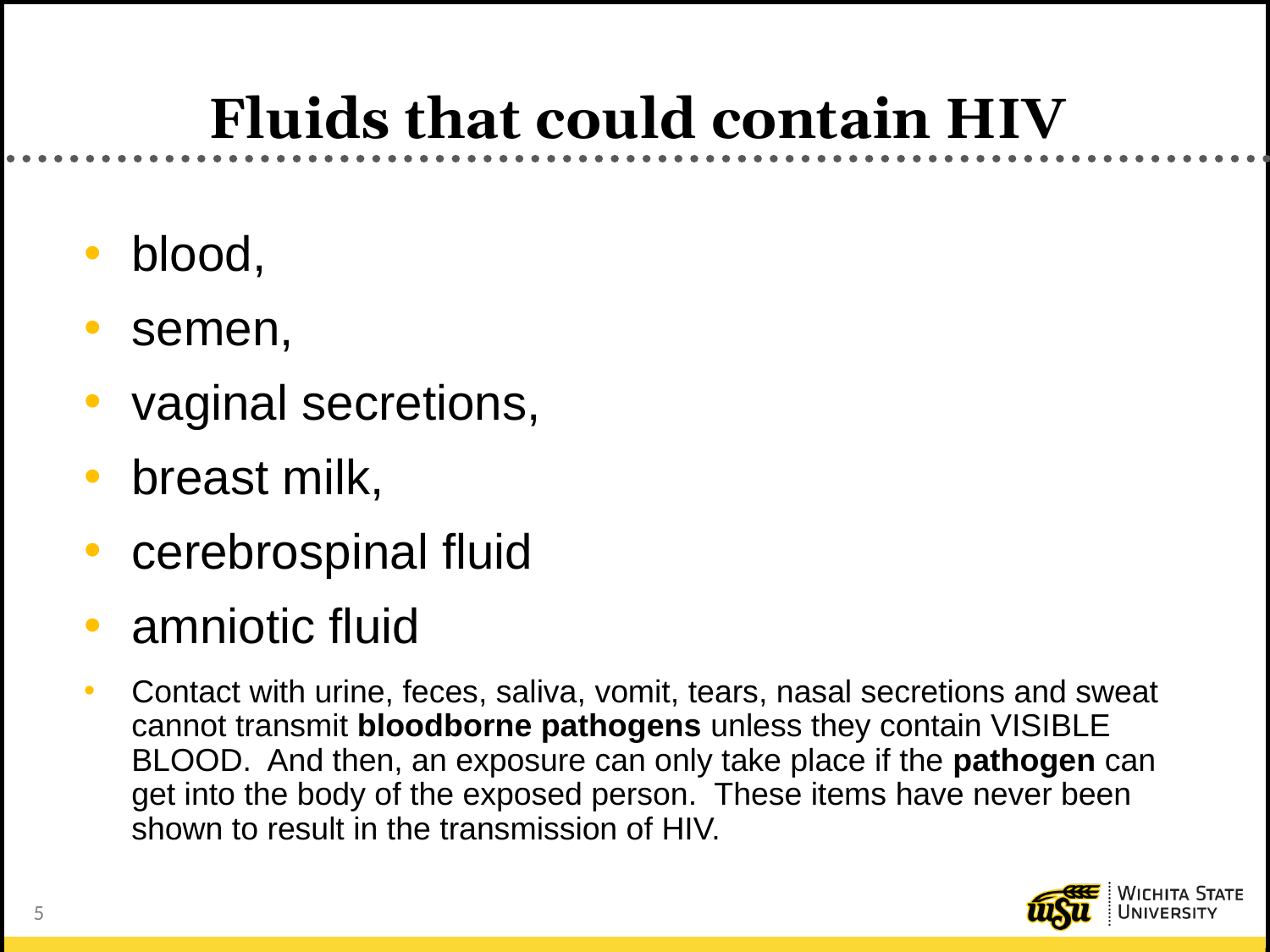

# Fluids that could contain HIV
blood,
semen,
vaginal secretions,
breast milk,
cerebrospinal fluid
amniotic fluid
Contact with urine, feces, saliva, vomit, tears, nasal secretions and sweat cannot transmit bloodborne pathogens unless they contain VISIBLE BLOOD.  And then, an exposure can only take place if the pathogen can get into the body of the exposed person.  These items have never been shown to result in the transmission of HIV.